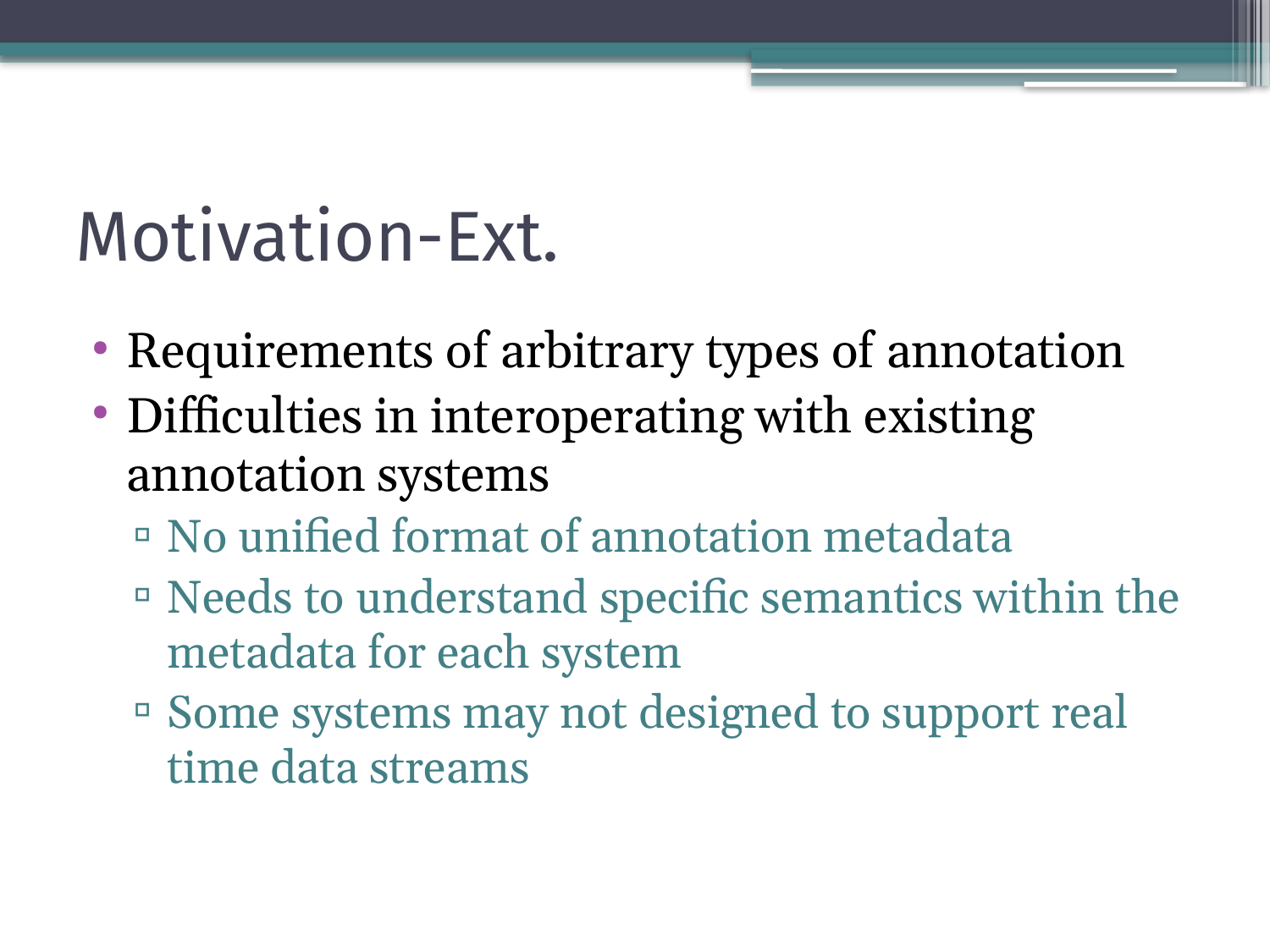

# Motivation-Ext.
Requirements of arbitrary types of annotation
Difficulties in interoperating with existing annotation systems
No unified format of annotation metadata
Needs to understand specific semantics within the metadata for each system
Some systems may not designed to support real time data streams